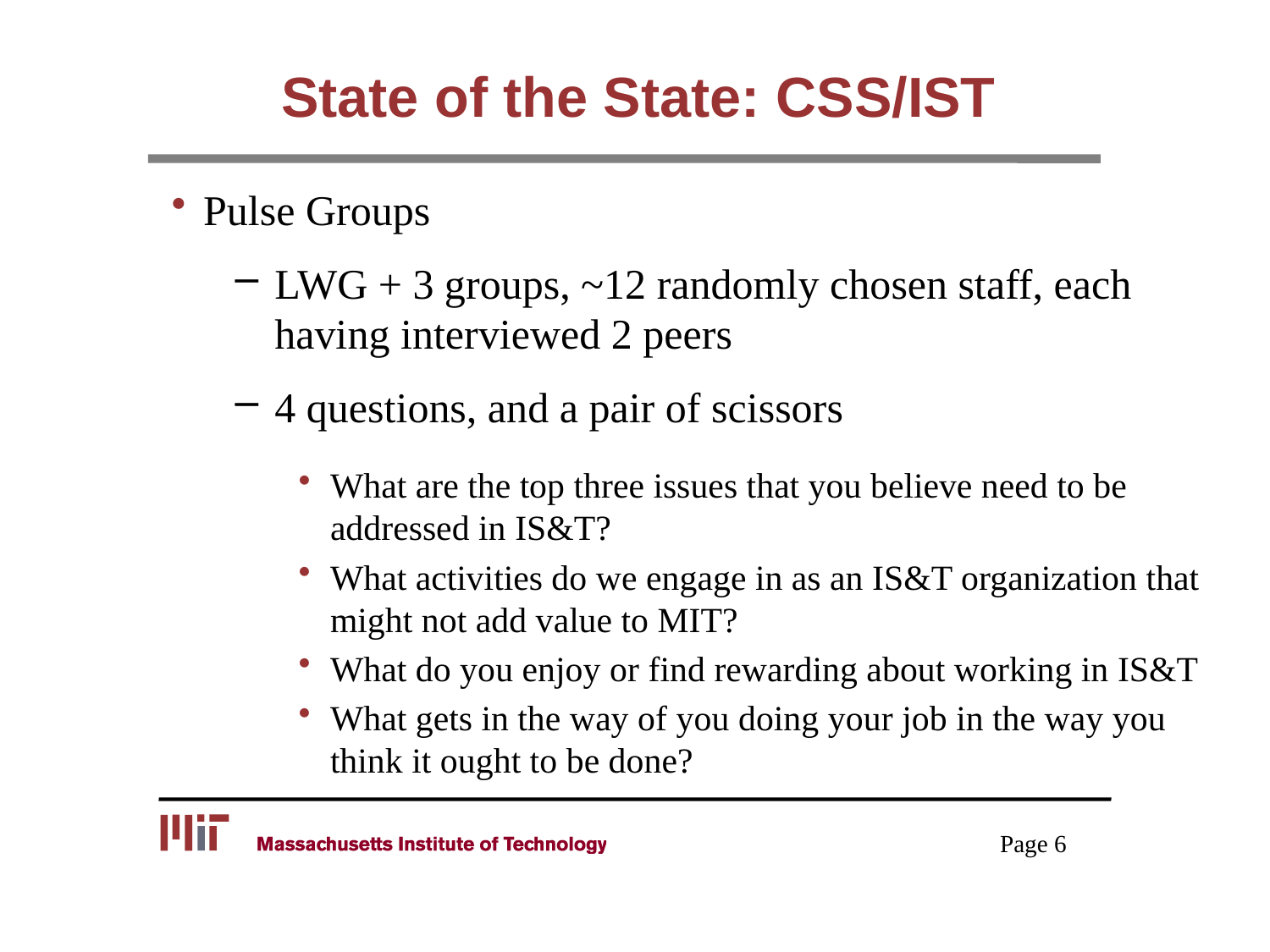

# State of the State: CSS/IST
Pulse Groups
LWG + 3 groups, ~12 randomly chosen staff, each having interviewed 2 peers
4 questions, and a pair of scissors
What are the top three issues that you believe need to be addressed in IS&T?
What activities do we engage in as an IS&T organization that might not add value to MIT?
What do you enjoy or find rewarding about working in IS&T
What gets in the way of you doing your job in the way you think it ought to be done?

Page 6